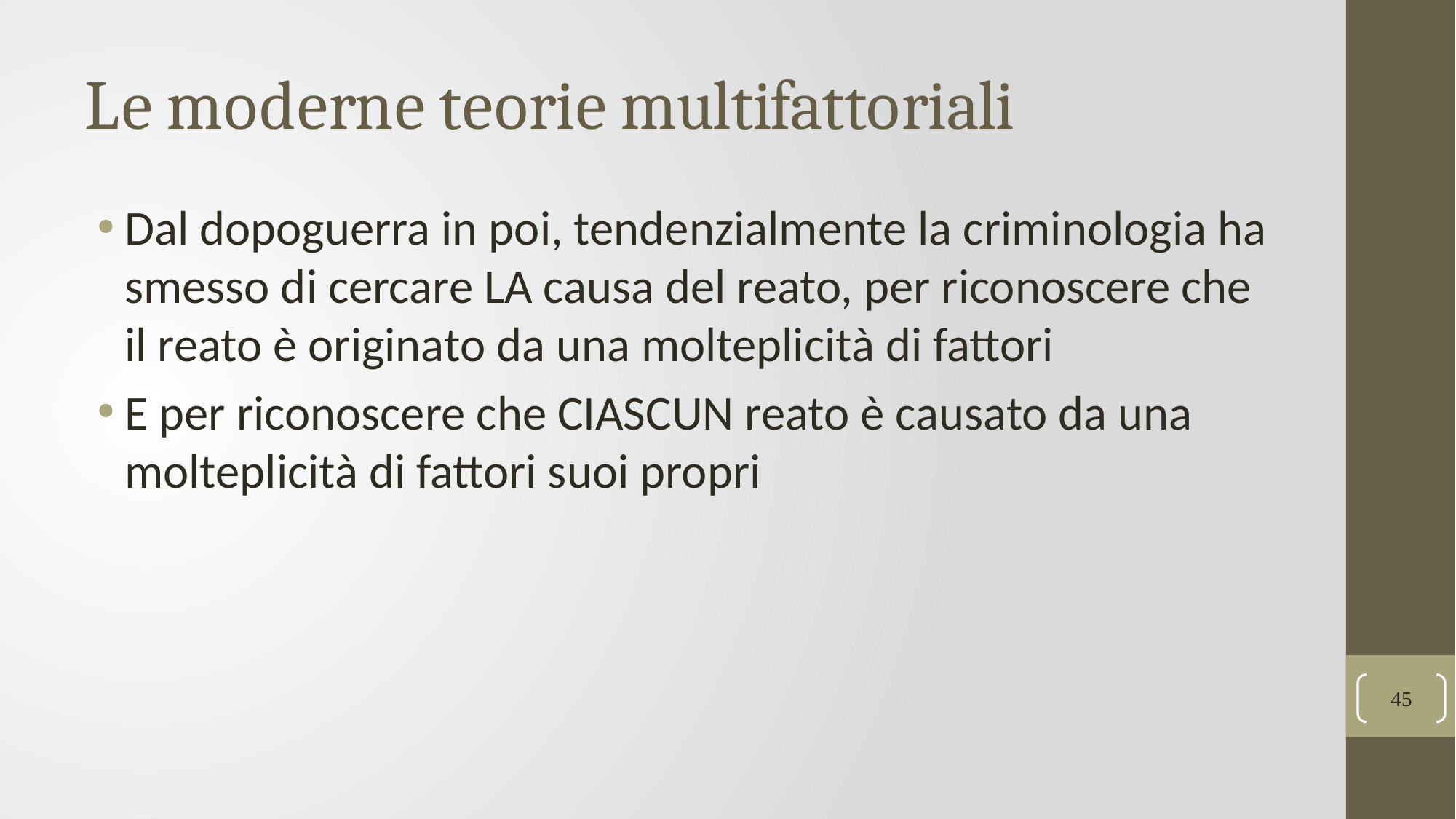

# Le moderne teorie multifattoriali
Dal dopoguerra in poi, tendenzialmente la criminologia ha smesso di cercare LA causa del reato, per riconoscere che il reato è originato da una molteplicità di fattori
E per riconoscere che CIASCUN reato è causato da una molteplicità di fattori suoi propri
45